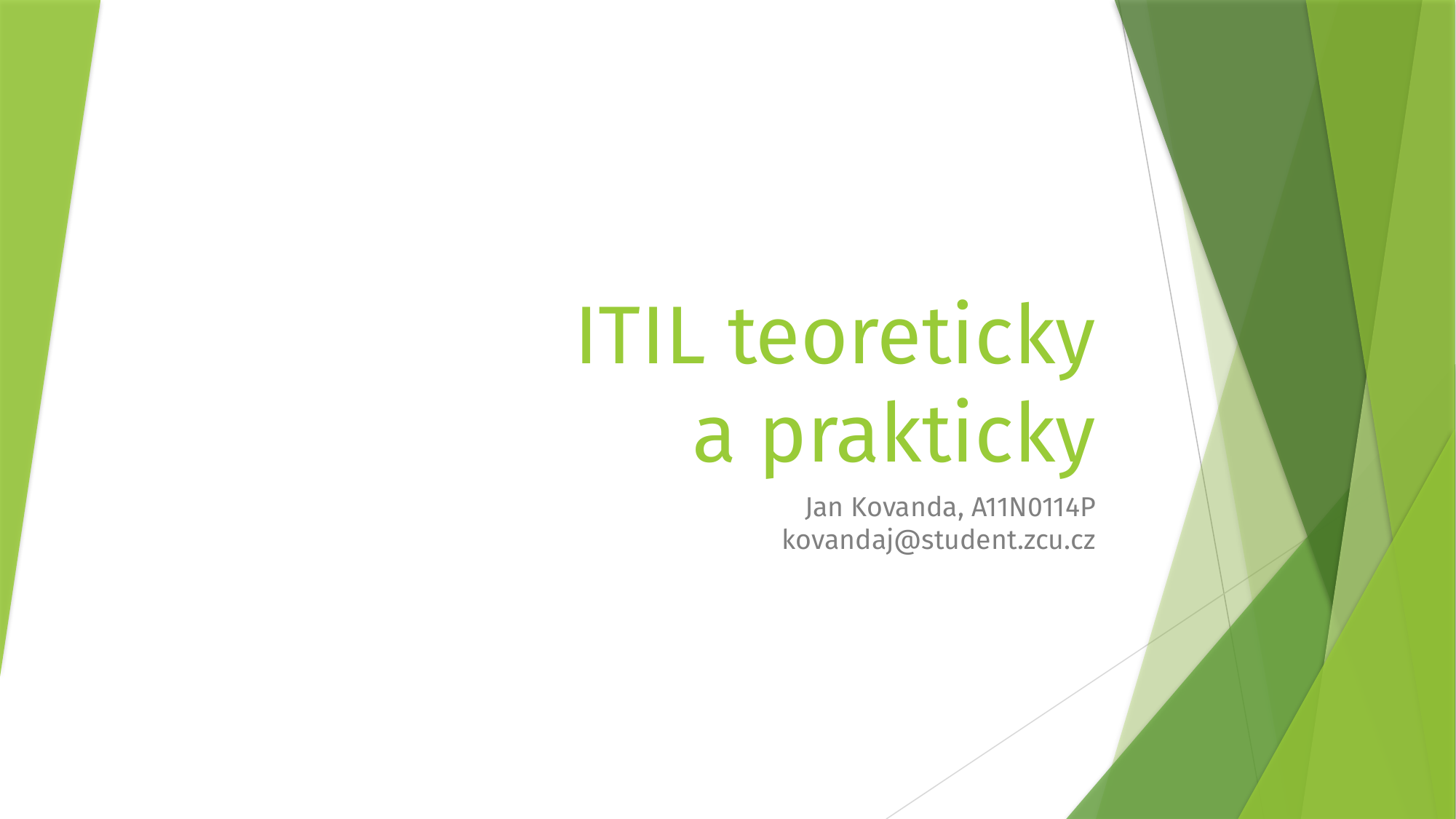

# ITIL teoreticky a prakticky
Jan Kovanda, A11N0114P
kovandaj@student.zcu.cz